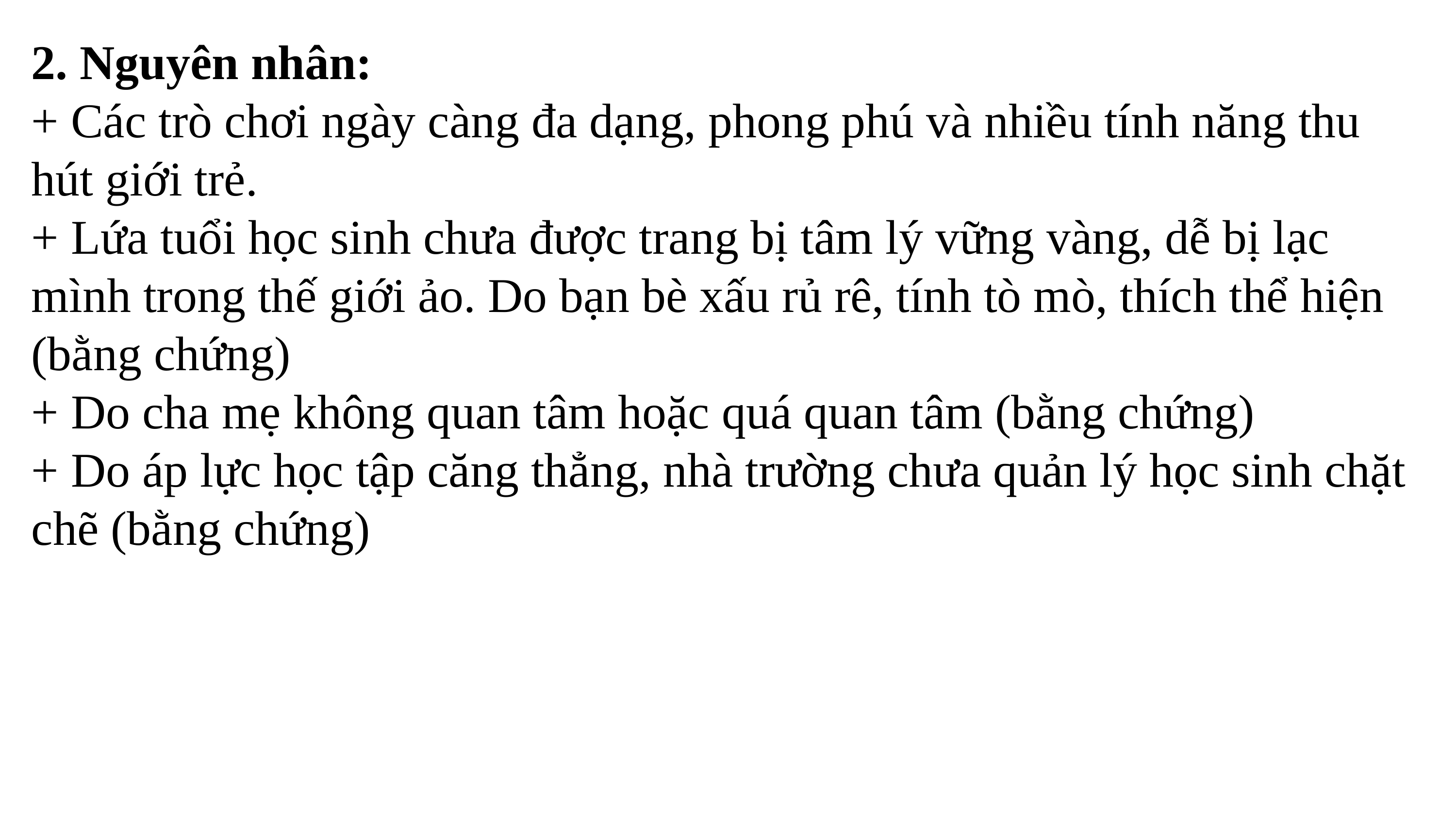

2. Nguyên nhân:
+ Các trò chơi ngày càng đa dạng, phong phú và nhiều tính năng thu hút giới trẻ.
+ Lứa tuổi học sinh chưa được trang bị tâm lý vững vàng, dễ bị lạc mình trong thế giới ảo. Do bạn bè xấu rủ rê, tính tò mò, thích thể hiện (bằng chứng)
+ Do cha mẹ không quan tâm hoặc quá quan tâm (bằng chứng)
+ Do áp lực học tập căng thẳng, nhà trường chưa quản lý học sinh chặt chẽ (bằng chứng)